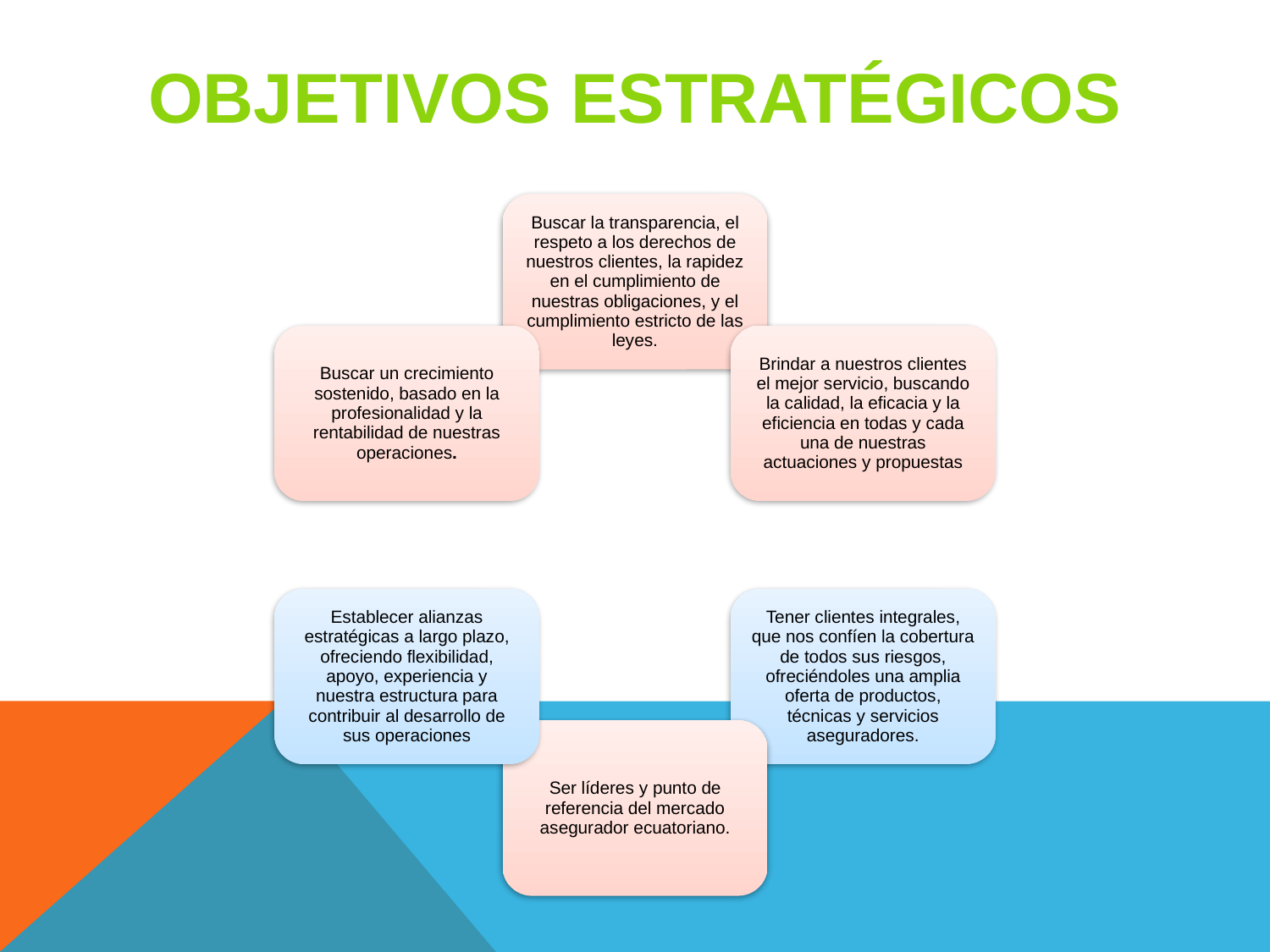

OBJETIVOS ESTRATÉGICOS
Buscar la transparencia, el respeto a los derechos de nuestros clientes, la rapidez en el cumplimiento de nuestras obligaciones, y el cumplimiento estricto de las leyes.
Brindar a nuestros clientes el mejor servicio, buscando la calidad, la eficacia y la eficiencia en todas y cada una de nuestras actuaciones y propuestas
Tener clientes integrales, que nos confíen la cobertura de todos sus riesgos, ofreciéndoles una amplia oferta de productos, técnicas y servicios aseguradores.
Ser líderes y punto de referencia del mercado asegurador ecuatoriano.
Buscar un crecimiento sostenido, basado en la profesionalidad y la rentabilidad de nuestras operaciones.
Establecer alianzas estratégicas a largo plazo, ofreciendo flexibilidad, apoyo, experiencia y nuestra estructura para contribuir al desarrollo de sus operaciones